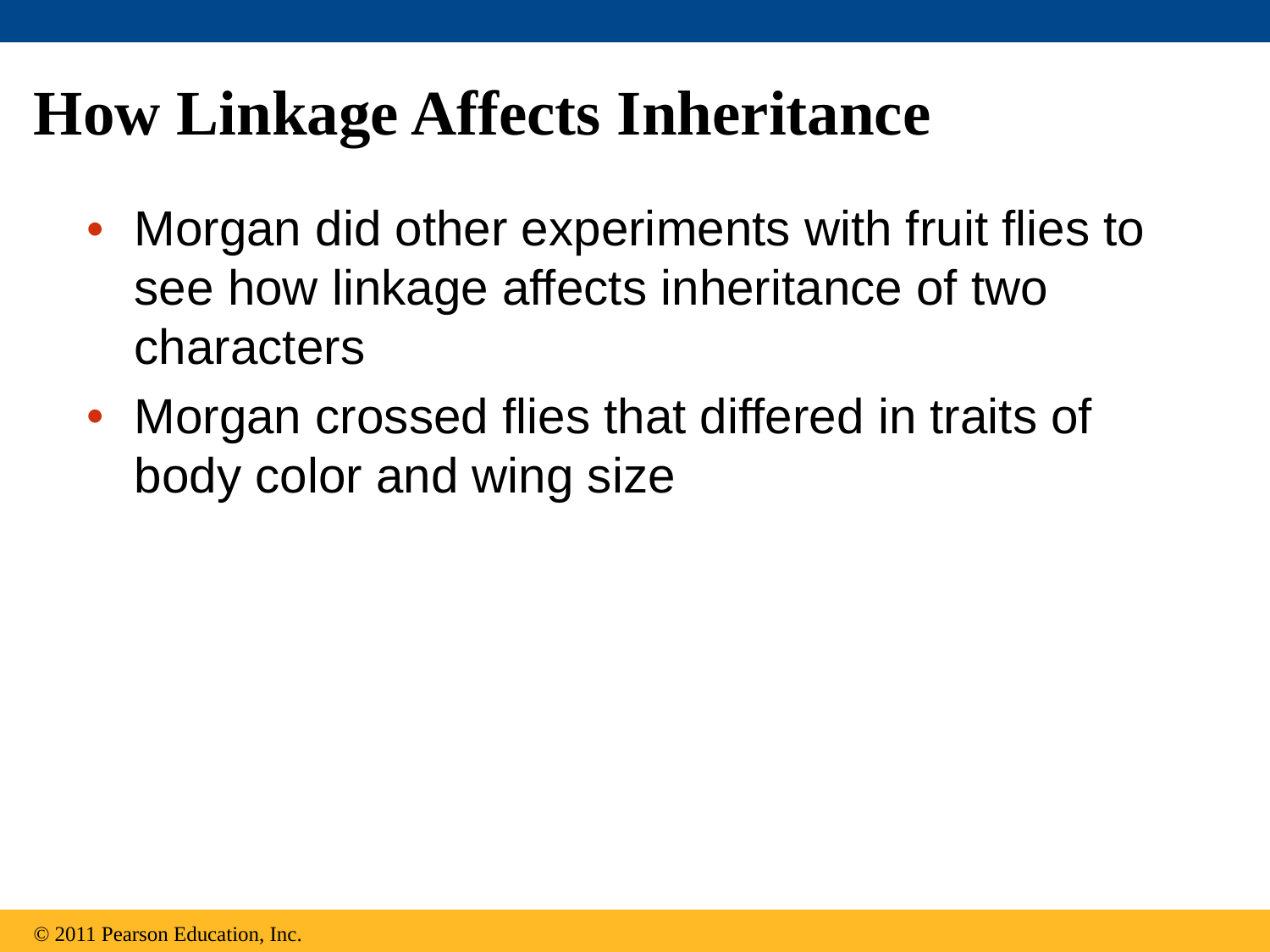

# How Linkage Affects Inheritance
Morgan did other experiments with fruit flies to see how linkage affects inheritance of two characters
Morgan crossed flies that differed in traits of body color and wing size

© 2011 Pearson Education, Inc.